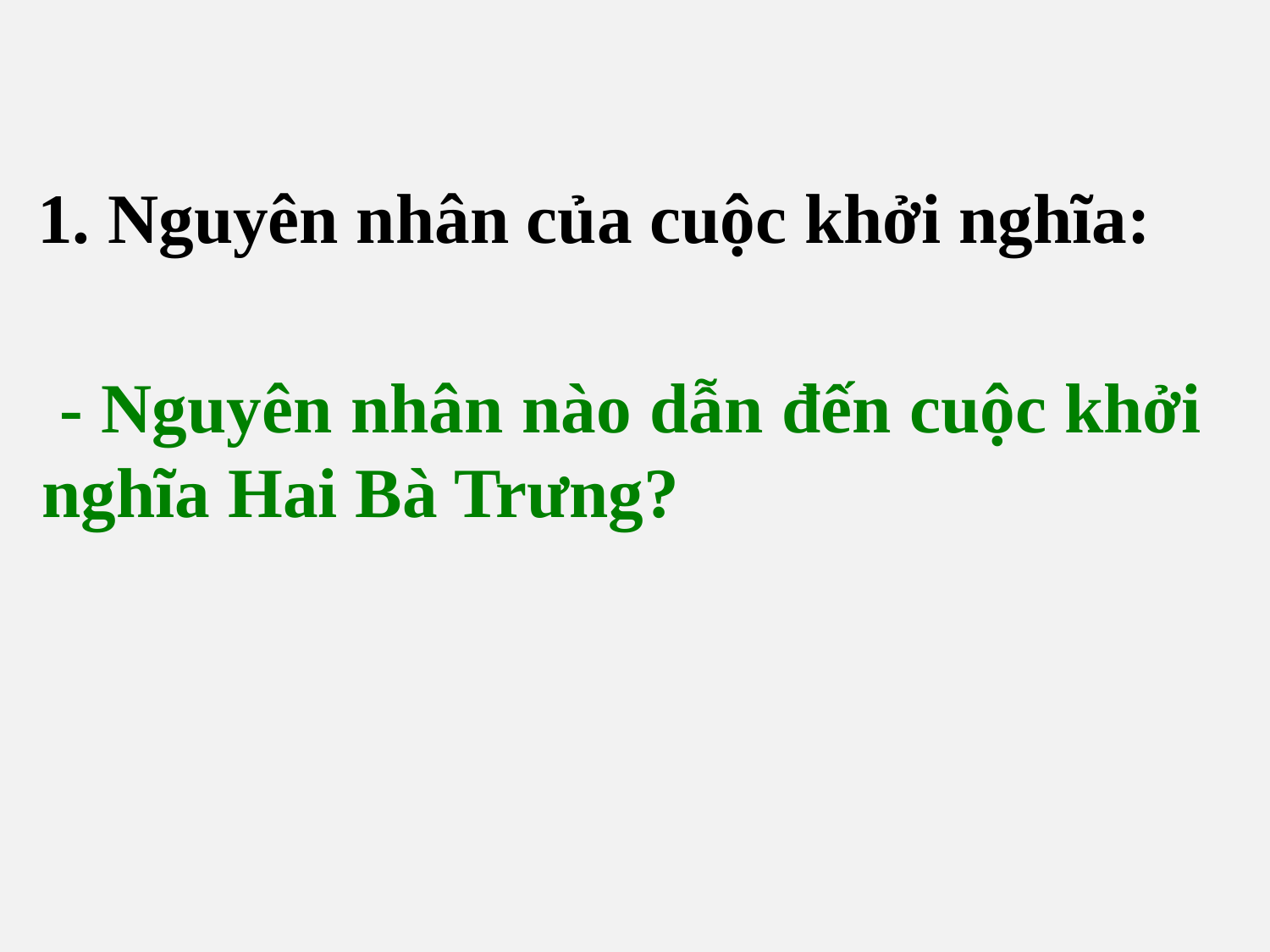

1. Nguyên nhân của cuộc khởi nghĩa:
 - Nguyên nhân nào dẫn đến cuộc khởi nghĩa Hai Bà Trưng?